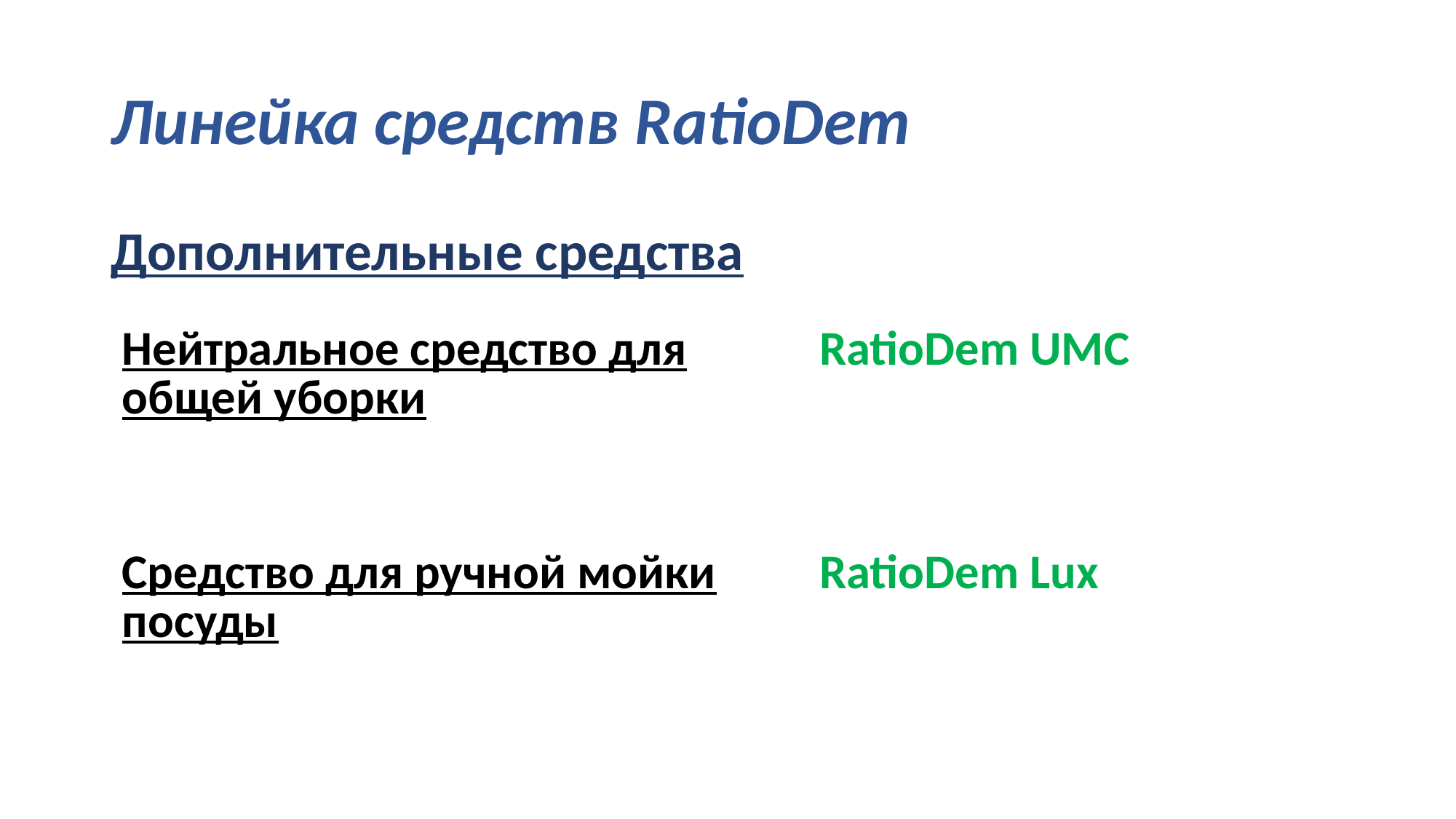

# Линейка средств RatioDem
Дополнительные средства
| Нейтральное средство для общей уборки | RatioDem UMC |
| --- | --- |
| Средство для ручной мойки посуды | RatioDem Lux |